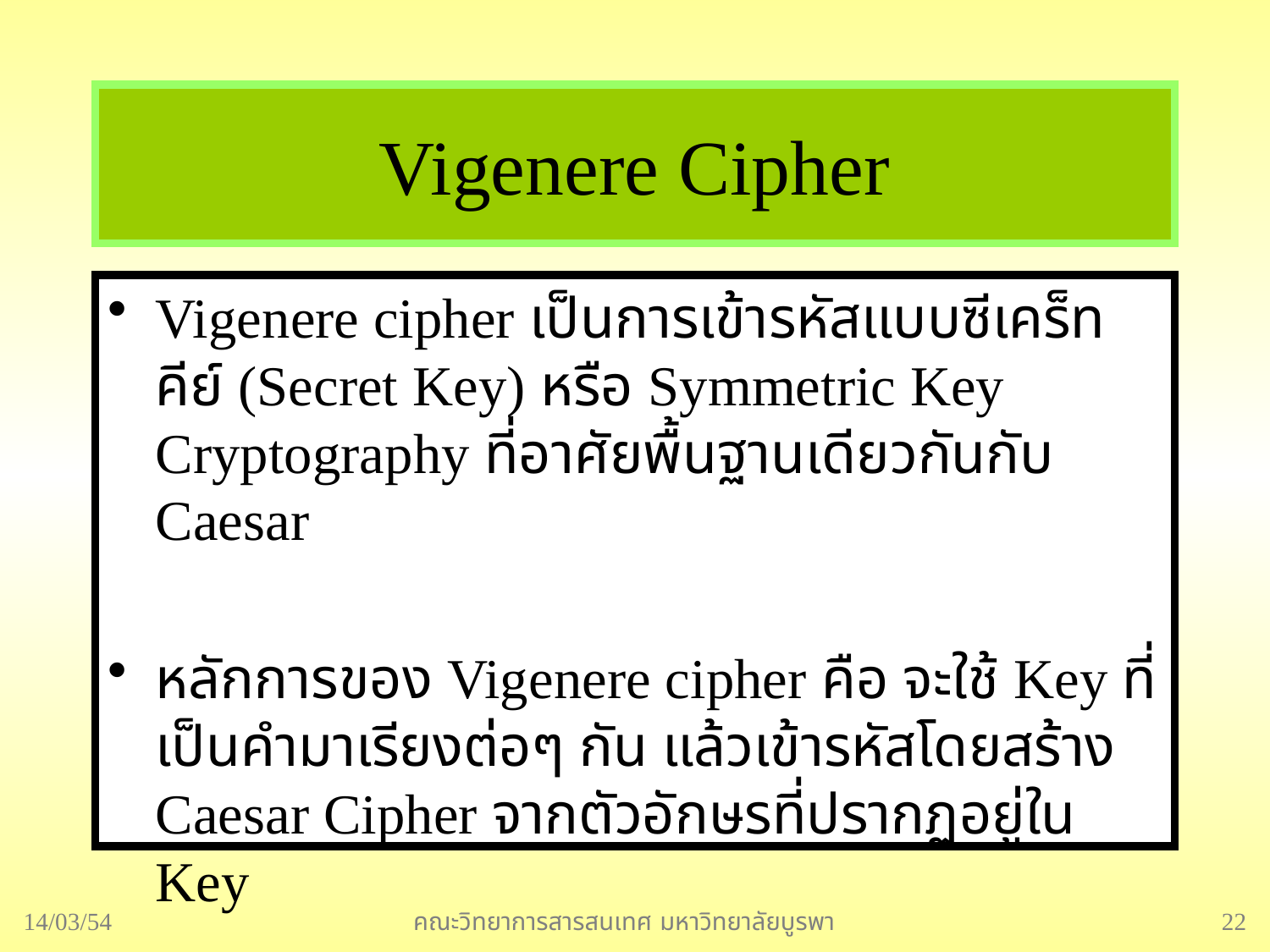

# Vigenere Cipher
Vigenere cipher เป็นการเข้ารหัสแบบซีเคร็ทคีย์ (Secret Key) หรือ Symmetric Key Cryptography ที่อาศัยพื้นฐานเดียวกันกับ Caesar

หลักการของ Vigenere cipher คือ จะใช้ Key ที่เป็นคำมาเรียงต่อๆ กัน แล้วเข้ารหัสโดยสร้าง Caesar Cipher จากตัวอักษรที่ปรากฏอยู่ใน Key

14/03/54
คณะวิทยาการสารสนเทศ มหาวิทยาลัยบูรพา
22